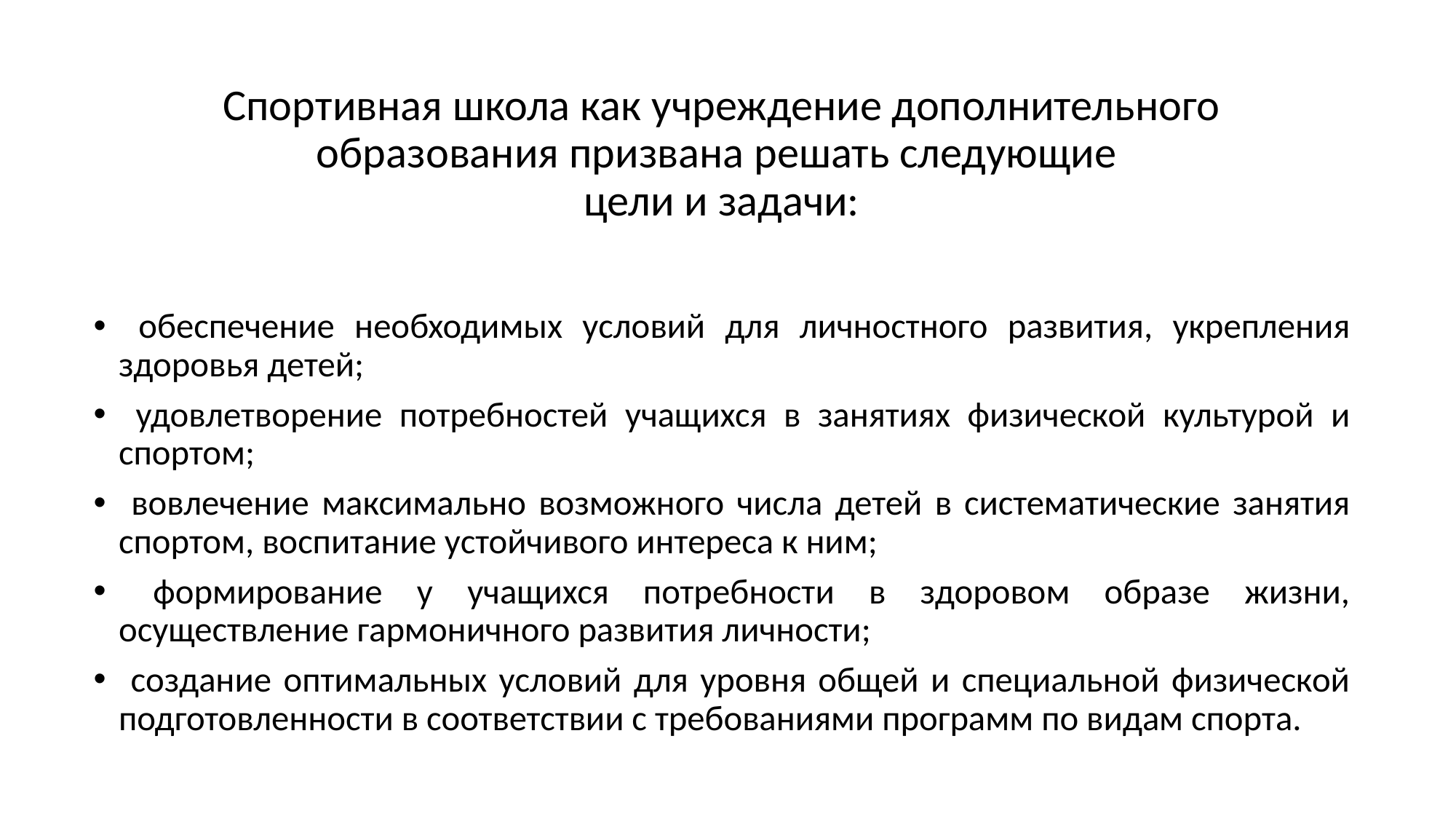

# Спортивная школа как учреждение дополнительного образования призвана решать следующие цели и задачи:
 обеспечение необходимых условий для личностного развития, укрепления здоровья детей;
 удовлетворение потребностей учащихся в занятиях физической культурой и спортом;
 вовлечение максимально возможного числа детей в систематические занятия спортом, воспитание устойчивого интереса к ним;
 формирование у учащихся потребности в здоровом образе жизни, осуществление гармоничного развития личности;
 создание оптимальных условий для уровня общей и специальной физической подготовленности в соответствии с требованиями программ по видам спорта.